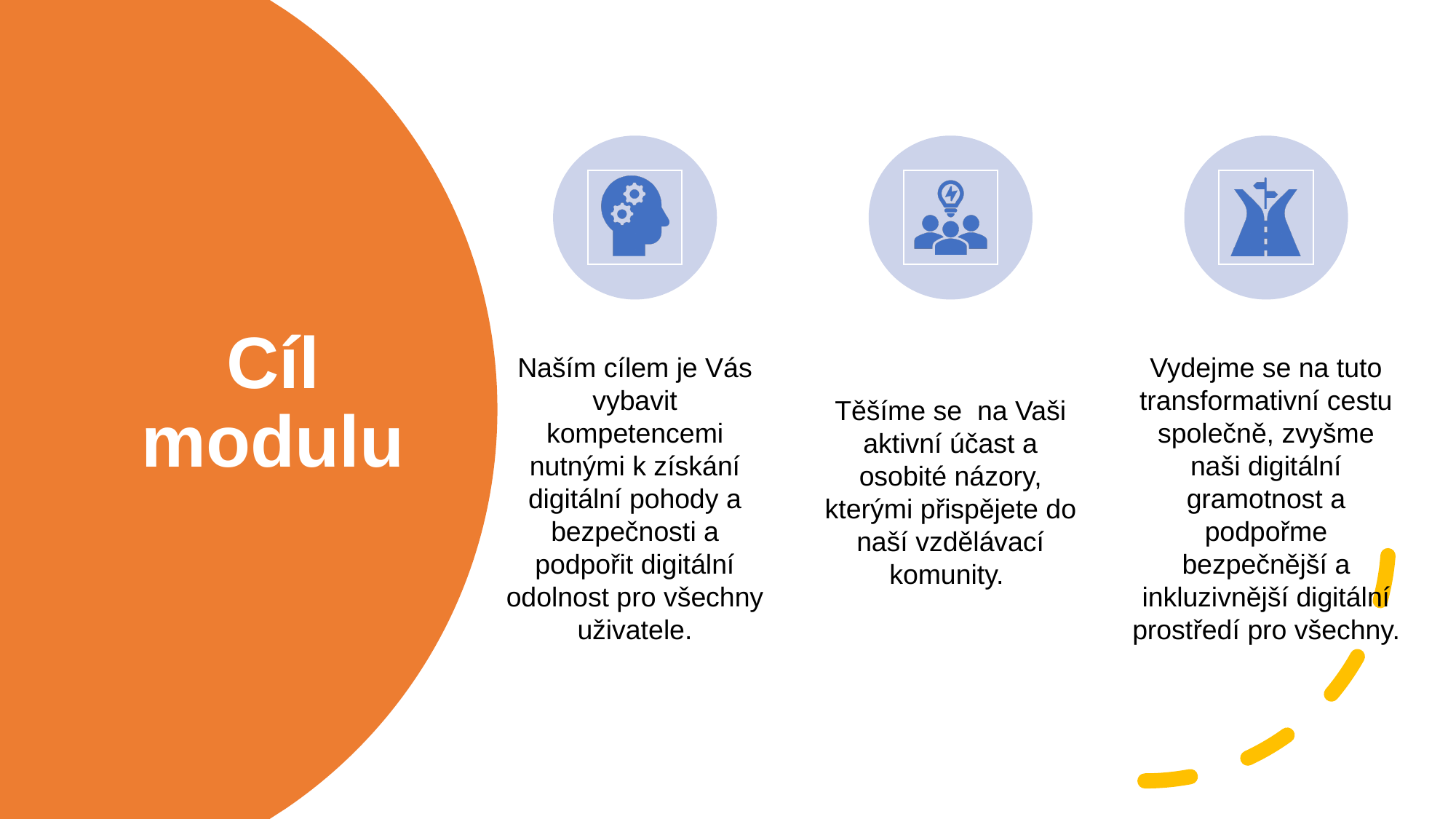

Naším cílem je Vás vybavit kompetencemi nutnými k získání digitální pohody a bezpečnosti a podpořit digitální odolnost pro všechny uživatele.

Těšíme se  na Vaši aktivní účast a osobité názory, kterými přispějete do naší vzdělávací komunity.

Vydejme se na tuto transformativní cestu společně, zvyšme naši digitální gramotnost a podpořme bezpečnější a inkluzivnější digitální prostředí pro všechny.
# Cíl modulu